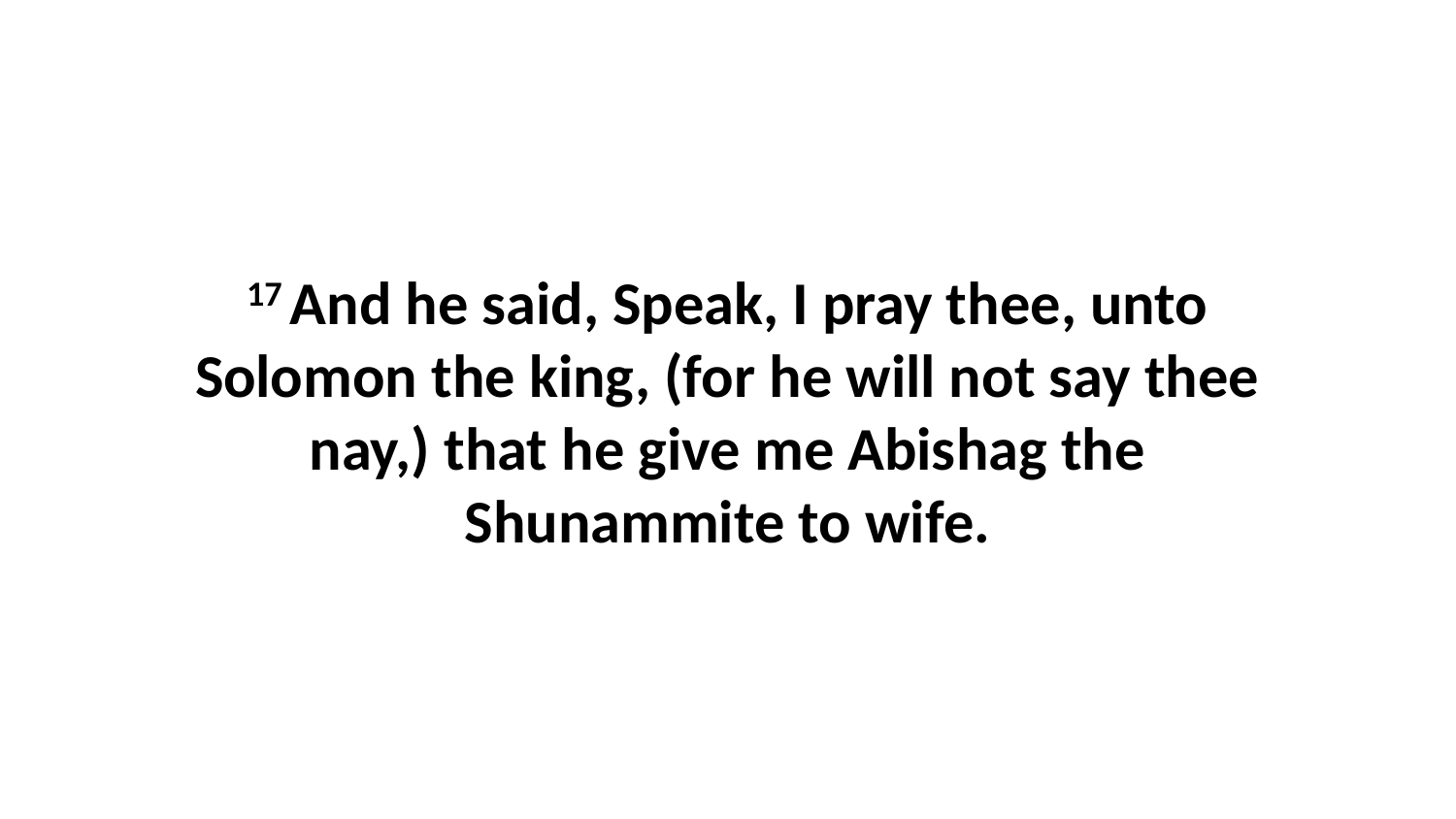

17 And he said, Speak, I pray thee, unto Solomon the king, (for he will not say thee nay,) that he give me Abishag the Shunammite to wife.